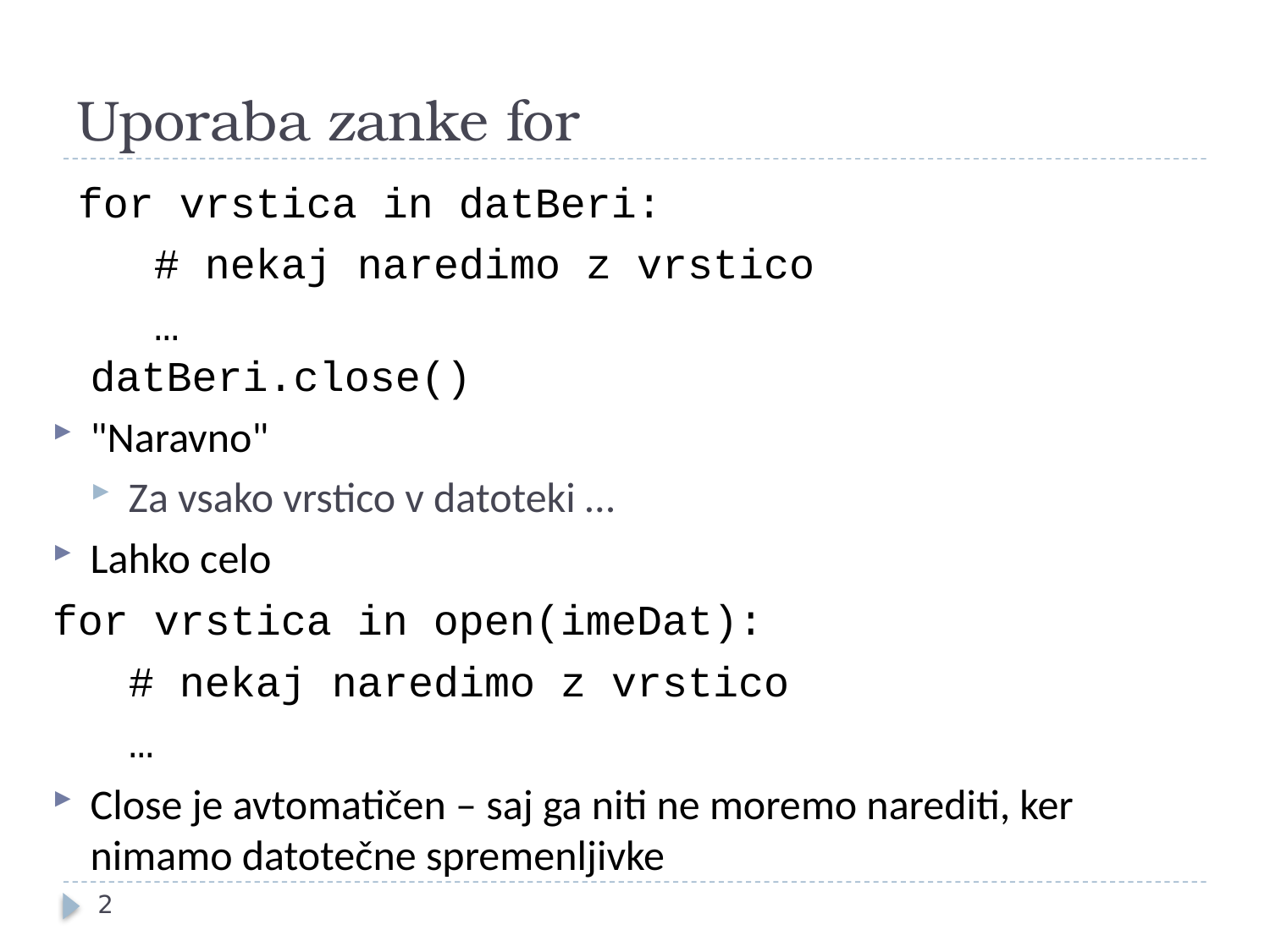

# Uporaba zanke for
 for vrstica in datBeri:
    # nekaj naredimo z vrstico
    …
datBeri.close()
"Naravno"
Za vsako vrstico v datoteki …
Lahko celo
for vrstica in open(imeDat):
   # nekaj naredimo z vrstico
   …
Close je avtomatičen – saj ga niti ne moremo narediti, ker nimamo datotečne spremenljivke

2